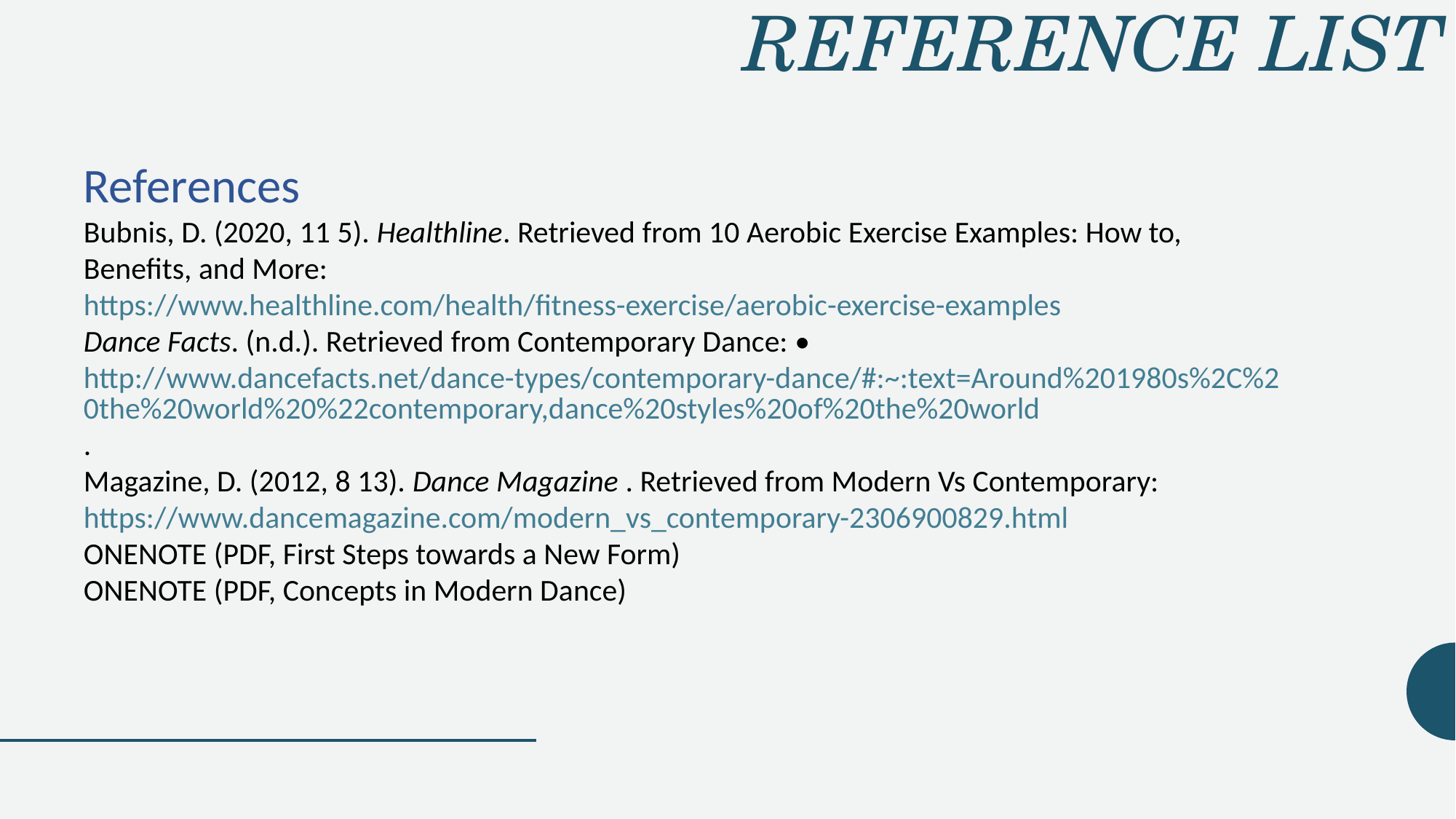

# REFERENCE LIST
References
Bubnis, D. (2020, 11 5). Healthline. Retrieved from 10 Aerobic Exercise Examples: How to, Benefits, and More: https://www.healthline.com/health/fitness-exercise/aerobic-exercise-examples
Dance Facts. (n.d.). Retrieved from Contemporary Dance: • http://www.dancefacts.net/dance-types/contemporary-dance/#:~:text=Around%201980s%2C%20the%20world%20%22contemporary,dance%20styles%20of%20the%20world.
Magazine, D. (2012, 8 13). Dance Magazine . Retrieved from Modern Vs Contemporary: https://www.dancemagazine.com/modern_vs_contemporary-2306900829.html
ONENOTE (PDF, First Steps towards a New Form)
ONENOTE (PDF, Concepts in Modern Dance)